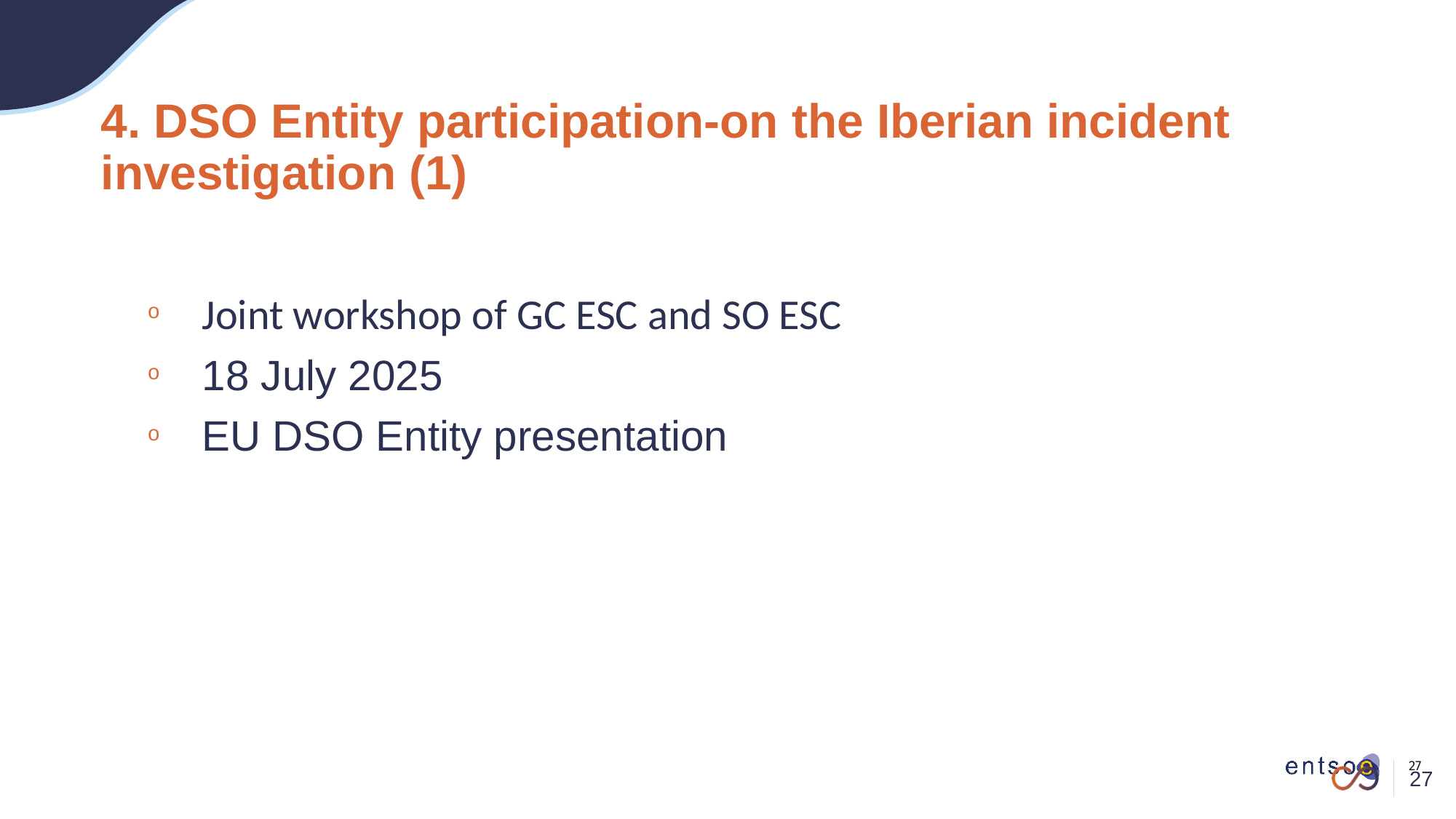

# 4. DSO Entity participation-on the Iberian incident investigation (1)

Joint workshop of GC ESC and SO ESC
18 July 2025
EU DSO Entity presentation